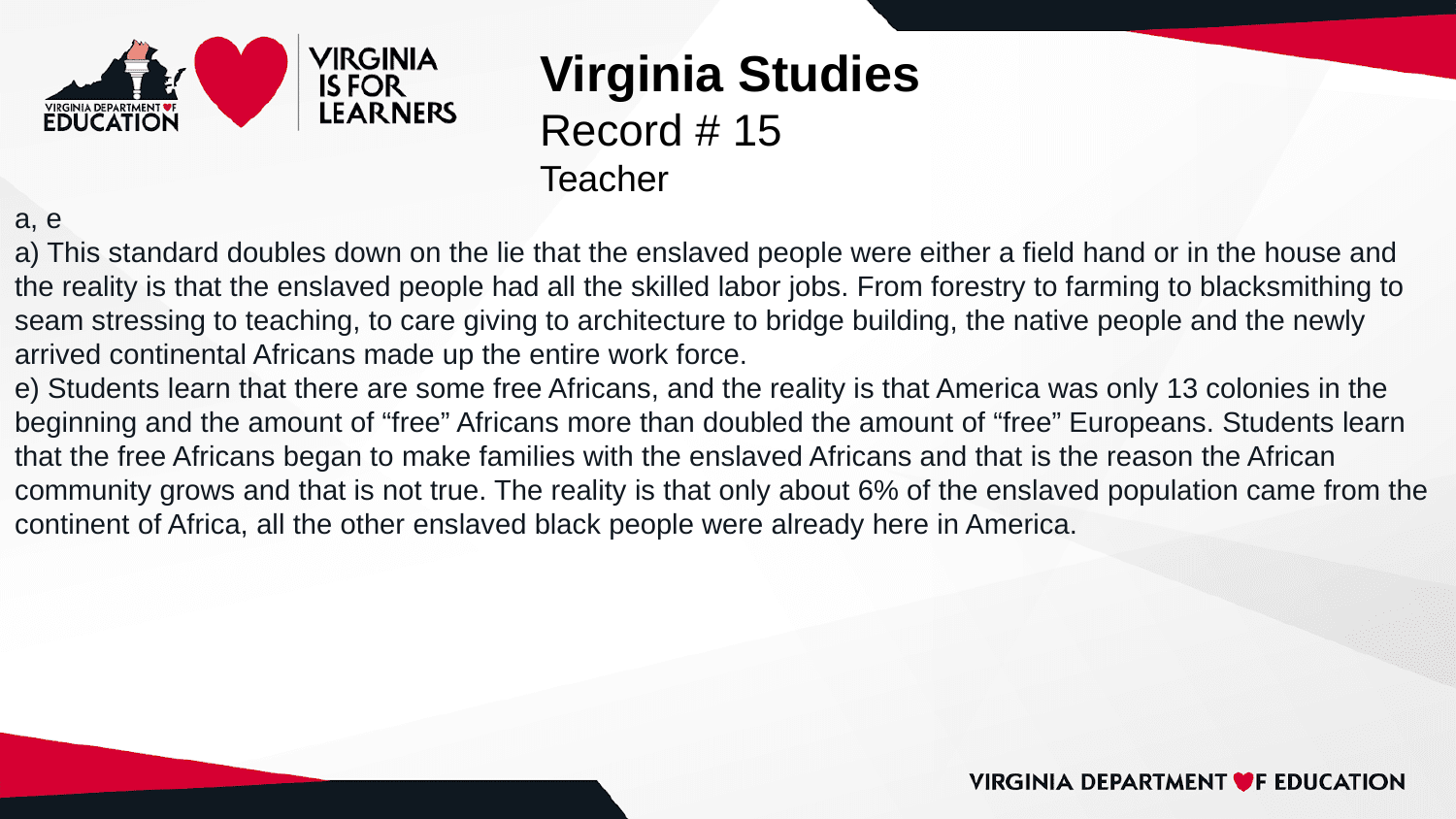

# Virginia Studies
Record # 15
Teacher
a, e
a) This standard doubles down on the lie that the enslaved people were either a field hand or in the house and the reality is that the enslaved people had all the skilled labor jobs. From forestry to farming to blacksmithing to seam stressing to teaching, to care giving to architecture to bridge building, the native people and the newly arrived continental Africans made up the entire work force.
e) Students learn that there are some free Africans, and the reality is that America was only 13 colonies in the beginning and the amount of “free” Africans more than doubled the amount of “free” Europeans. Students learn that the free Africans began to make families with the enslaved Africans and that is the reason the African community grows and that is not true. The reality is that only about 6% of the enslaved population came from the continent of Africa, all the other enslaved black people were already here in America.